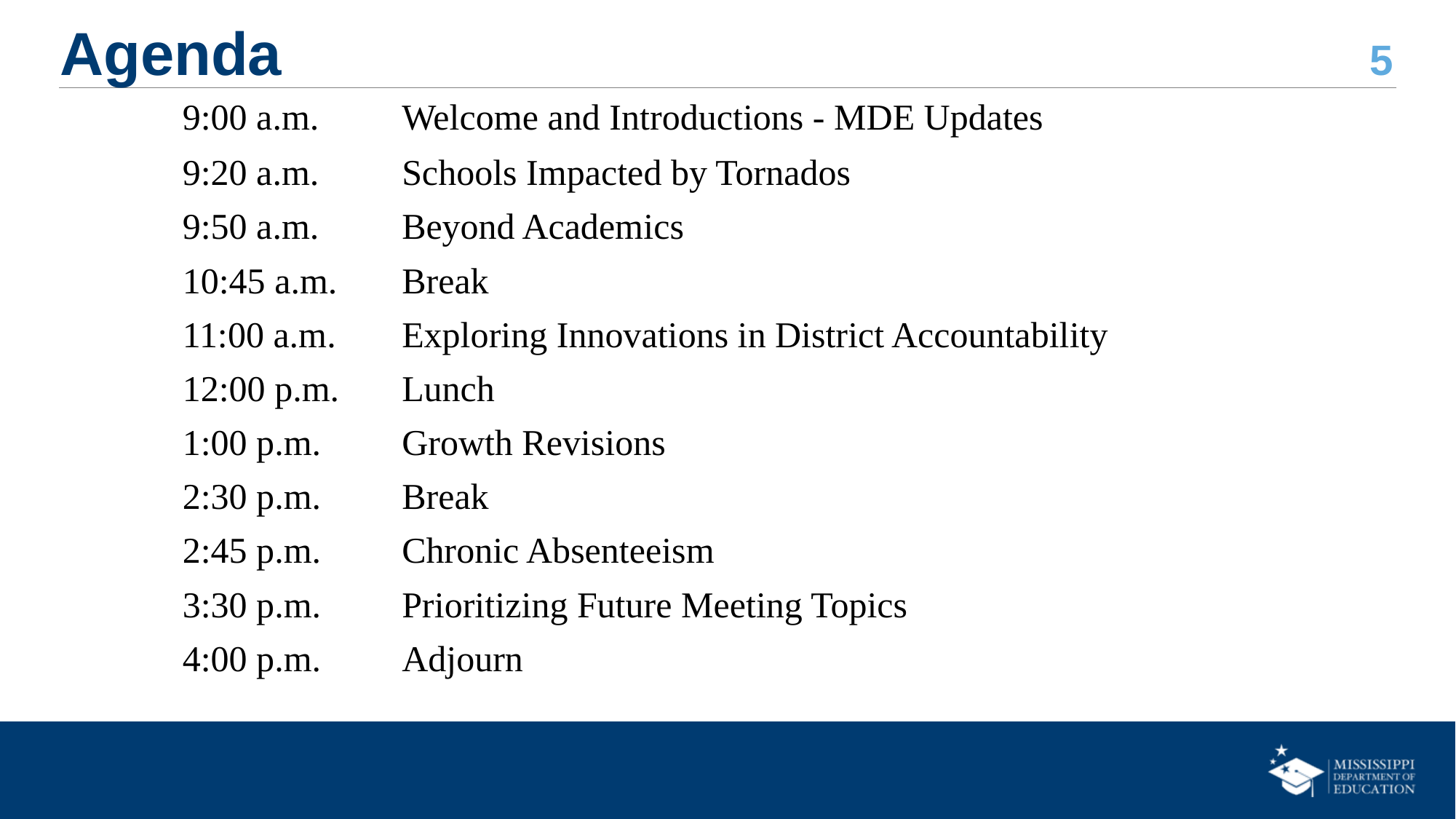

# Agenda
| 9:00 a.m. | Welcome and Introductions - MDE Updates |
| --- | --- |
| 9:20 a.m. | Schools Impacted by Tornados |
| 9:50 a.m. | Beyond Academics |
| 10:45 a.m. | Break |
| 11:00 a.m. | Exploring Innovations in District Accountability |
| 12:00 p.m. | Lunch |
| 1:00 p.m. | Growth Revisions |
| 2:30 p.m. | Break |
| 2:45 p.m. | Chronic Absenteeism |
| 3:30 p.m. | Prioritizing Future Meeting Topics |
| 4:00 p.m. | Adjourn |